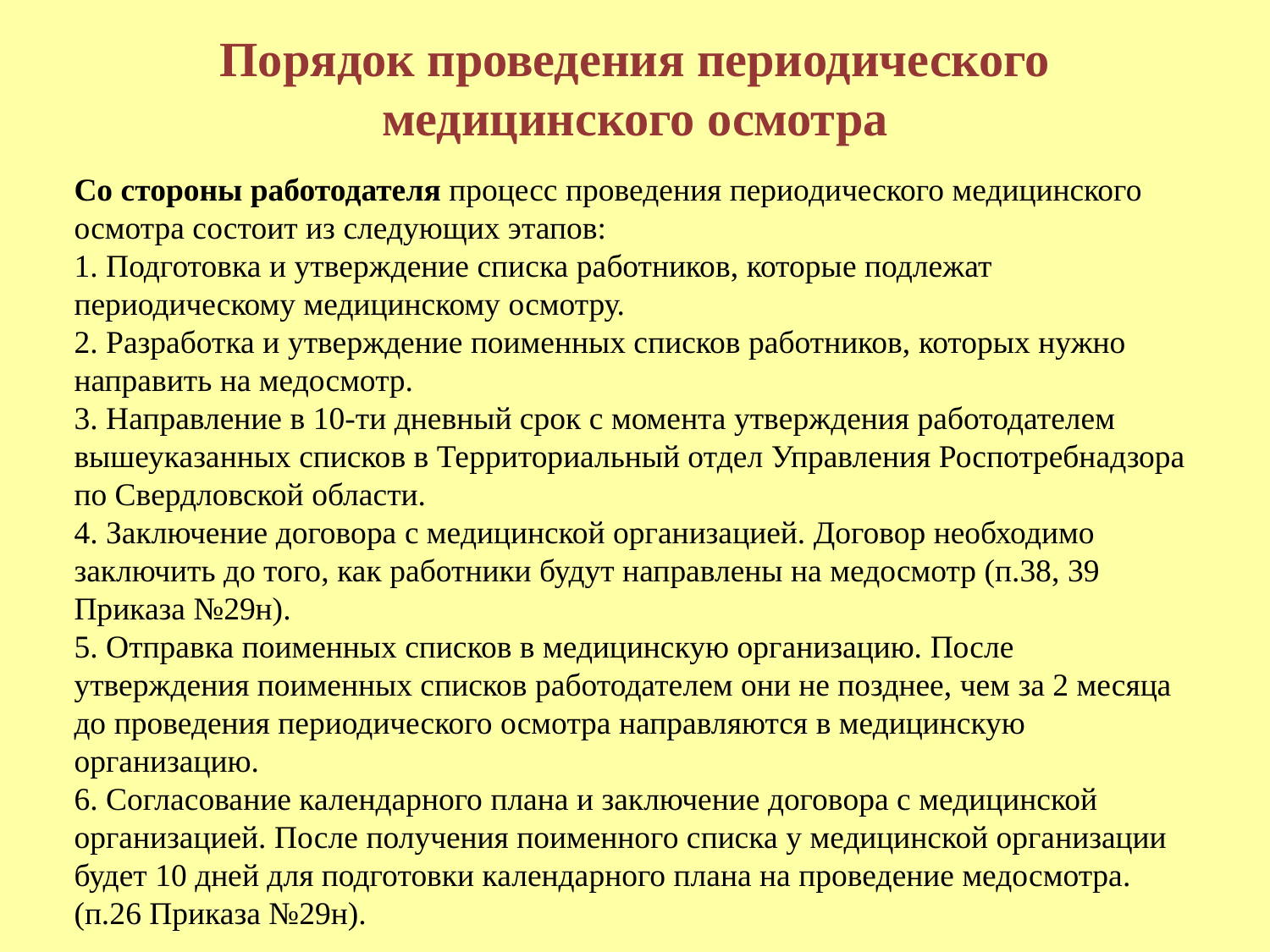

# Порядок проведения периодического медицинского осмотра
Со стороны работодателя процесс проведения периодического медицинского осмотра состоит из следующих этапов:
1. Подготовка и утверждение списка работников, которые подлежат периодическому медицинскому осмотру.
2. Разработка и утверждение поименных списков работников, которых нужно направить на медосмотр.
3. Направление в 10-ти дневный срок с момента утверждения работодателем вышеуказанных списков в Территориальный отдел Управления Роспотребнадзора по Свердловской области.
4. Заключение договора с медицинской организацией. Договор необходимо заключить до того, как работники будут направлены на медосмотр (п.38, 39 Приказа №29н).
5. Отправка поименных списков в медицинскую организацию. После утверждения поименных списков работодателем они не позднее, чем за 2 месяца до проведения периодического осмотра направляются в медицинскую организацию.
6. Согласование календарного плана и заключение договора с медицинской организацией. После получения поименного списка у медицинской организации будет 10 дней для подготовки календарного плана на проведение медосмотра. (п.26 Приказа №29н).